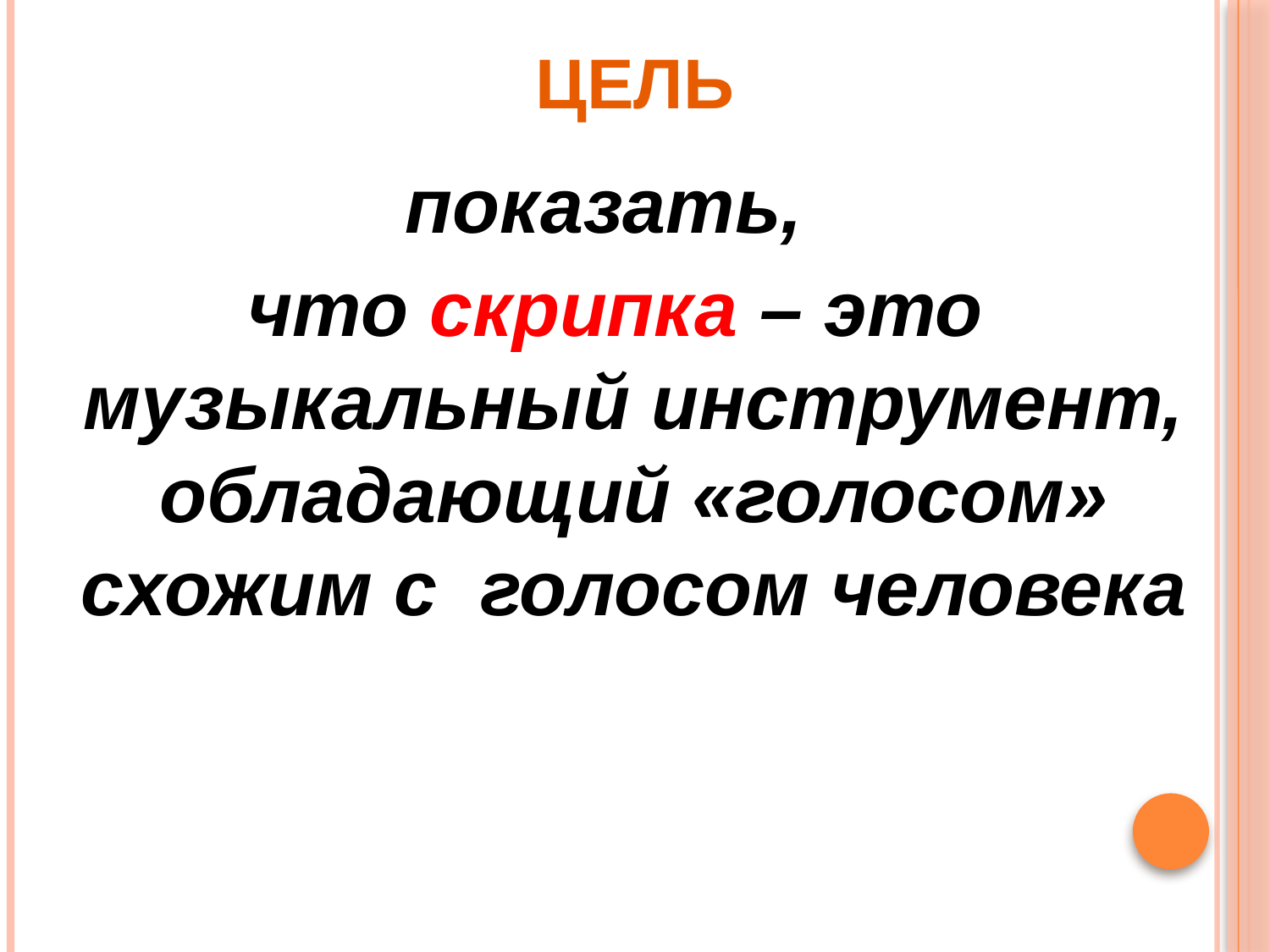

# Цель
показать,
что скрипка – это музыкальный инструмент, обладающий «голосом» схожим с  голосом человека